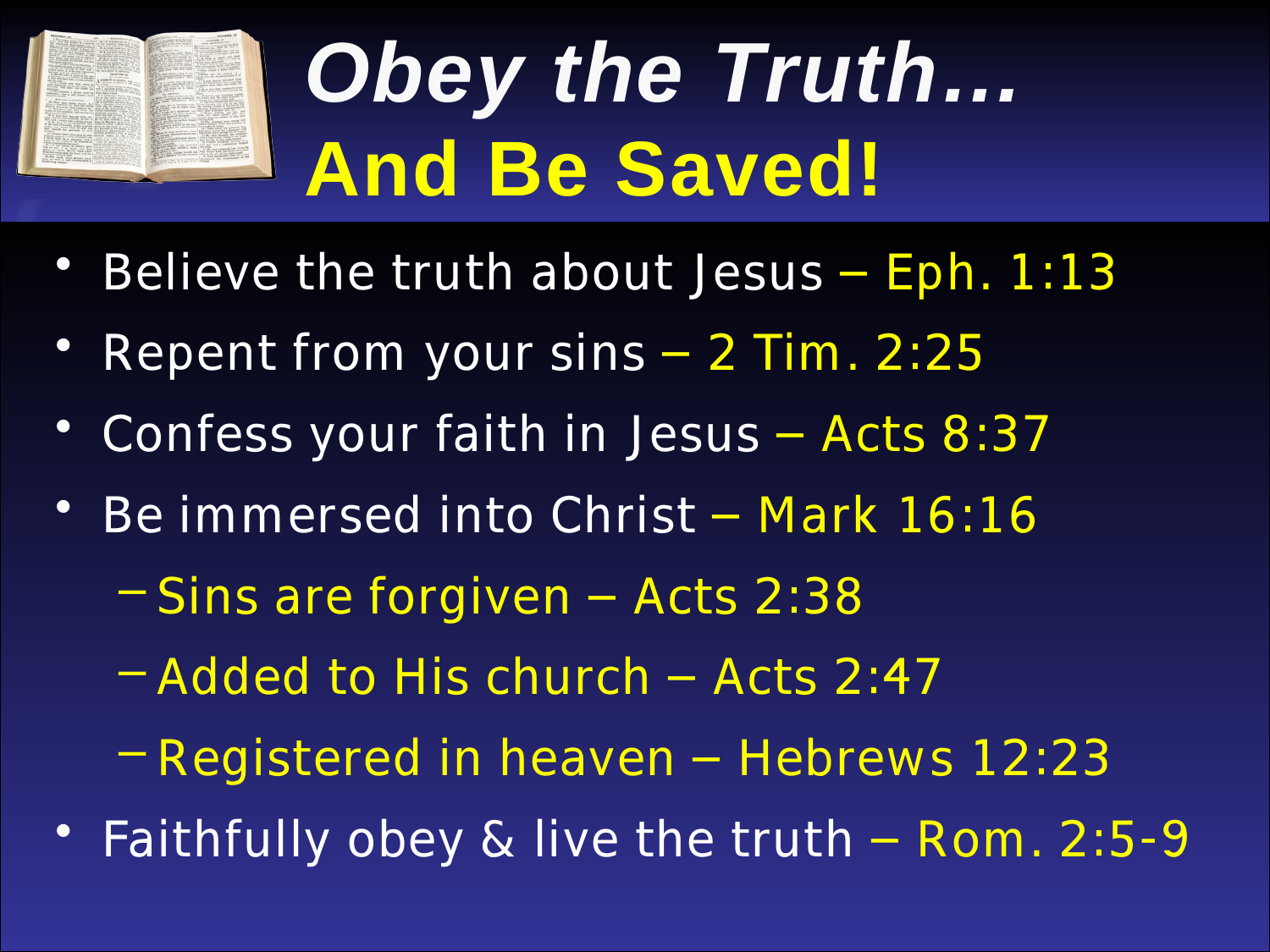

Obey the Truth…
And Be Saved!
Believe the truth about Jesus – Eph. 1:13
Repent from your sins – 2 Tim. 2:25
Confess your faith in Jesus – Acts 8:37
Be immersed into Christ – Mark 16:16
Sins are forgiven – Acts 2:38
Added to His church – Acts 2:47
Registered in heaven – Hebrews 12:23
Faithfully obey & live the truth – Rom. 2:5-9